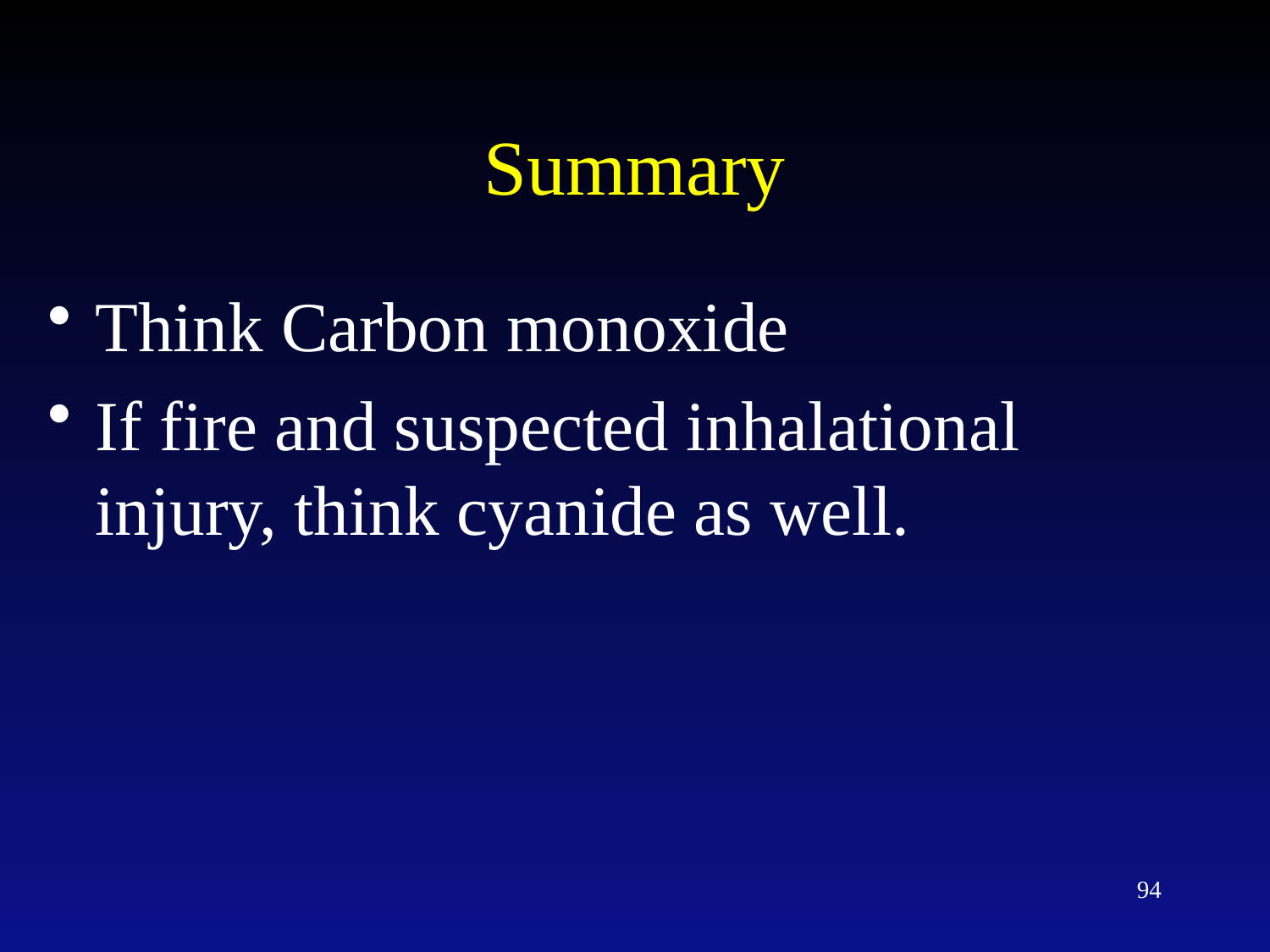

# Summary
Think Carbon monoxide
If fire and suspected inhalational injury, think cyanide as well.
94